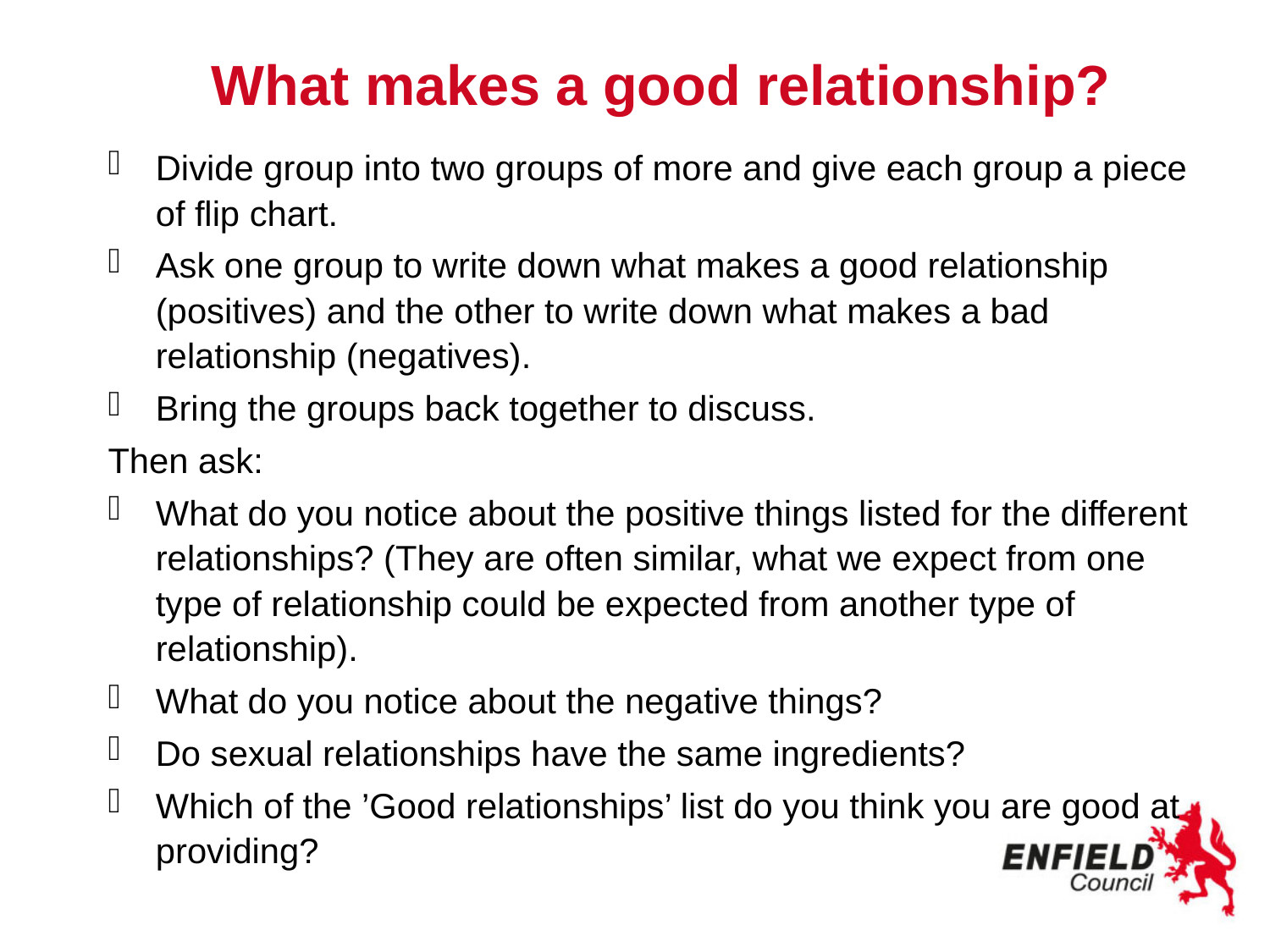

# What makes a good relationship?
Divide group into two groups of more and give each group a piece of flip chart.
Ask one group to write down what makes a good relationship (positives) and the other to write down what makes a bad relationship (negatives).
Bring the groups back together to discuss.
Then ask:
What do you notice about the positive things listed for the different relationships? (They are often similar, what we expect from one type of relationship could be expected from another type of relationship).
What do you notice about the negative things?
Do sexual relationships have the same ingredients?
Which of the ’Good relationships’ list do you think you are good at providing?